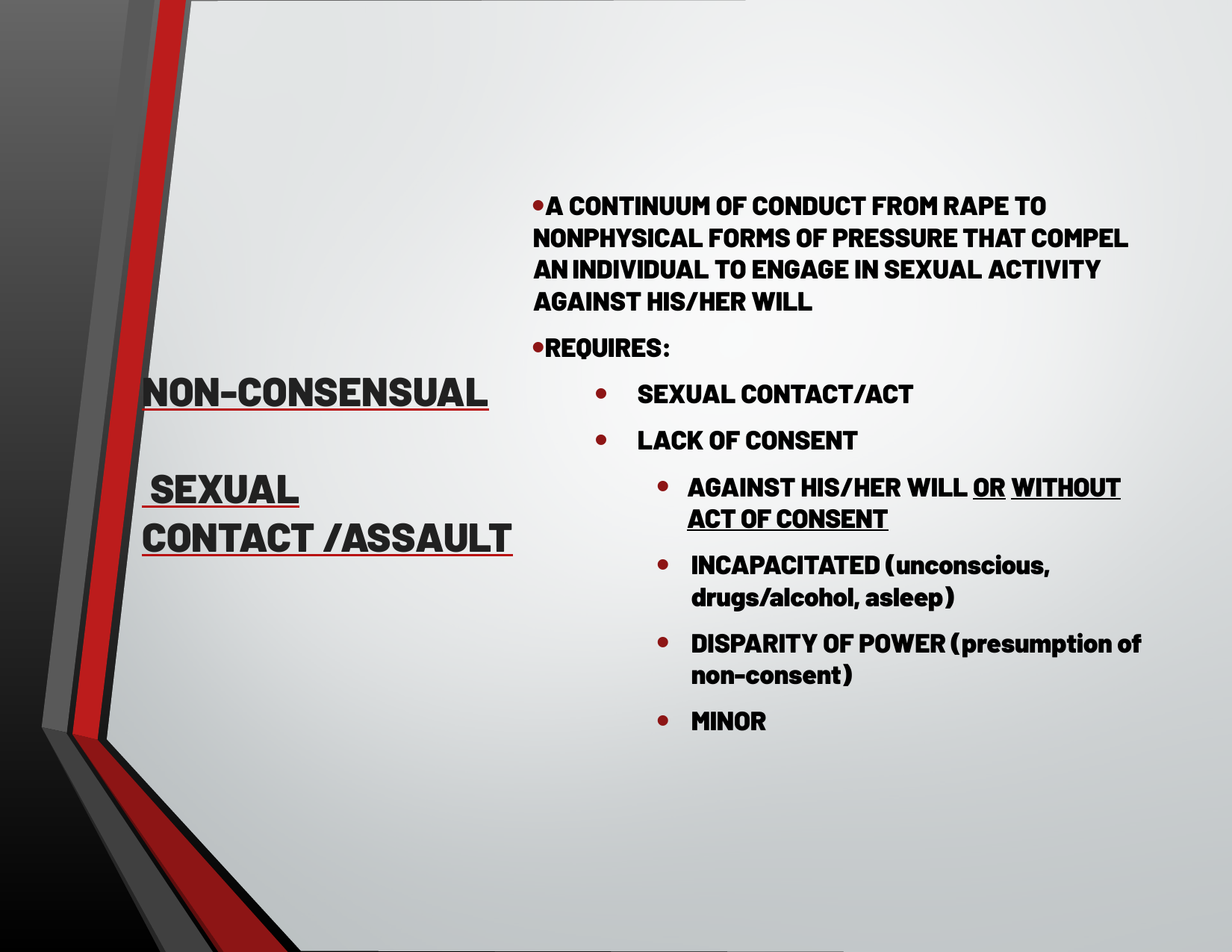

# NON-CONSENSUAL SEXUAL CONTACT /ASSAULT
A CONTINUUM OF CONDUCT FROM RAPE TO NONPHYSICAL FORMS OF PRESSURE THAT COMPEL AN INDIVIDUAL TO ENGAGE IN SEXUAL ACTIVITY AGAINST HIS/HER WILL
REQUIRES:
SEXUAL CONTACT/ACT
LACK OF CONSENT
AGAINST HIS/HER WILL OR WITHOUT ACT OF CONSENT
INCAPACITATED (unconscious, drugs/alcohol, asleep)
DISPARITY OF POWER (presumption of non-consent)
MINOR